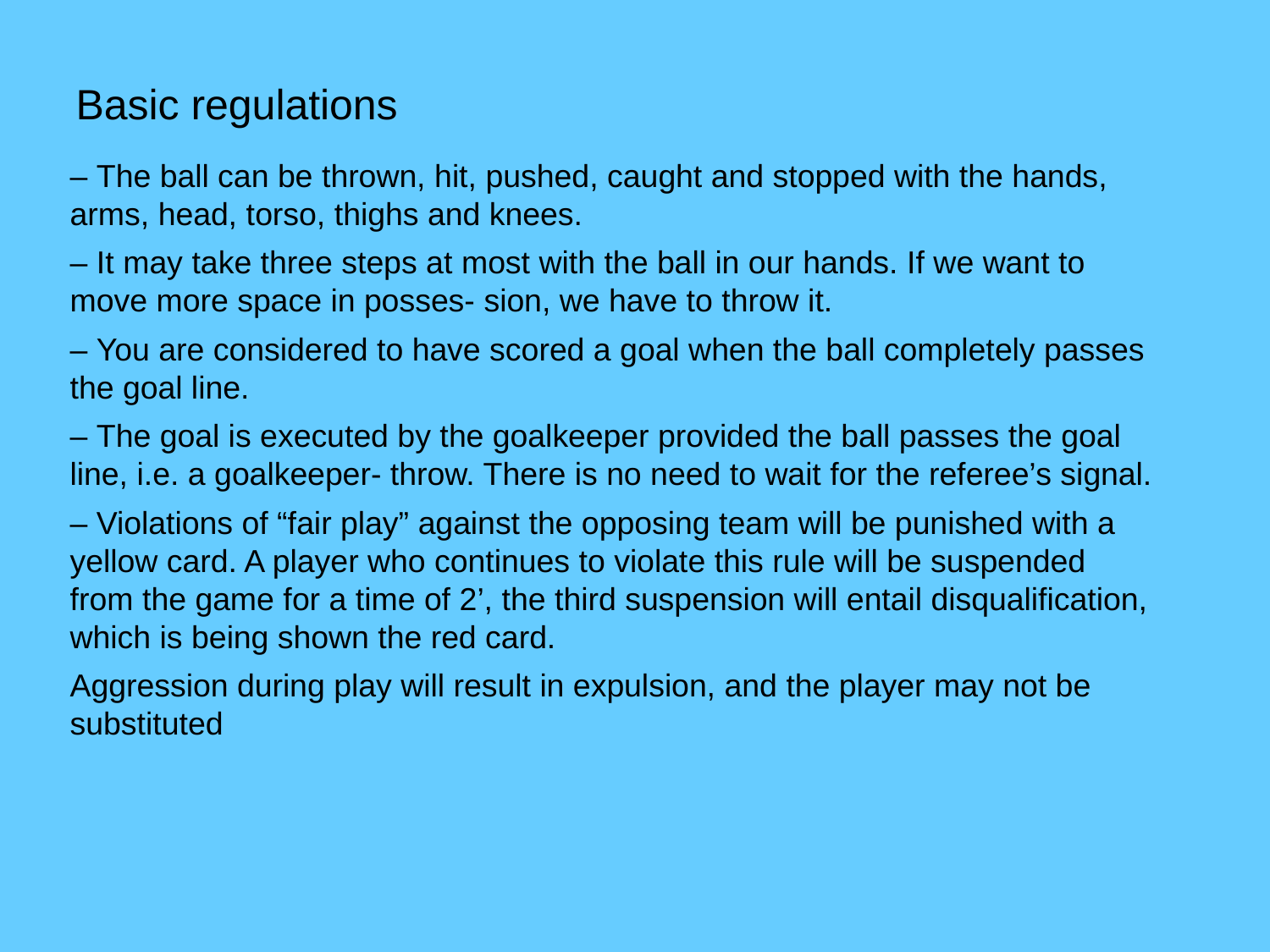

Basic regulations
– The ball can be thrown, hit, pushed, caught and stopped with the hands, arms, head, torso, thighs and knees.
– It may take three steps at most with the ball in our hands. If we want to move more space in posses- sion, we have to throw it.
– You are considered to have scored a goal when the ball completely passes the goal line.
– The goal is executed by the goalkeeper provided the ball passes the goal line, i.e. a goalkeeper- throw. There is no need to wait for the referee’s signal.
– Violations of “fair play” against the opposing team will be punished with a yellow card. A player who continues to violate this rule will be suspended from the game for a time of 2’, the third suspension will entail disqualification, which is being shown the red card.
Aggression during play will result in expulsion, and the player may not be substituted